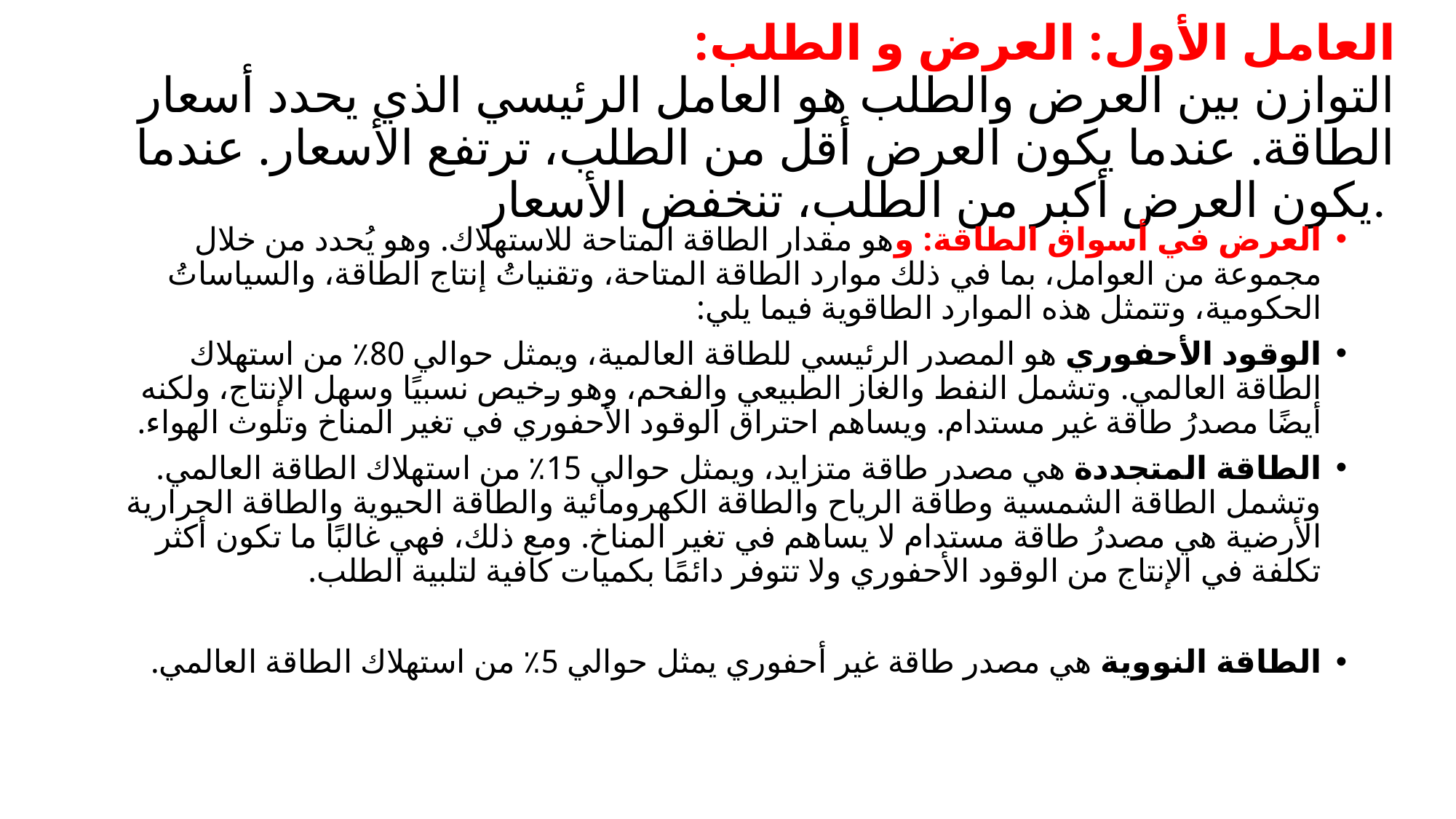

# العامل الأول: العرض و الطلب: التوازن بين العرض والطلب هو العامل الرئيسي الذي يحدد أسعار الطاقة. عندما يكون العرض أقل من الطلب، ترتفع الأسعار. عندما يكون العرض أكبر من الطلب، تنخفض الأسعار.
العرض في أسواق الطاقة: وهو مقدار الطاقة المتاحة للاستهلاك. وهو يُحدد من خلال مجموعة من العوامل، بما في ذلك موارد الطاقة المتاحة، وتقنياتُ إنتاج الطاقة، والسياساتُ الحكومية، وتتمثل هذه الموارد الطاقوية فيما يلي:
الوقود الأحفوري هو المصدر الرئيسي للطاقة العالمية، ويمثل حوالي 80٪ من استهلاك الطاقة العالمي. وتشمل النفط والغاز الطبيعي والفحم، وهو رخيص نسبيًا وسهل الإنتاج، ولكنه أيضًا مصدرُ طاقة غير مستدام. ويساهم احتراق الوقود الأحفوري في تغير المناخ وتلوث الهواء.
الطاقة المتجددة هي مصدر طاقة متزايد، ويمثل حوالي 15٪ من استهلاك الطاقة العالمي. وتشمل الطاقة الشمسية وطاقة الرياح والطاقة الكهرومائية والطاقة الحيوية والطاقة الحرارية الأرضية هي مصدرُ طاقة مستدام لا يساهم في تغير المناخ. ومع ذلك، فهي غالبًا ما تكون أكثر تكلفة في الإنتاج من الوقود الأحفوري ولا تتوفر دائمًا بكميات كافية لتلبية الطلب.

الطاقة النووية هي مصدر طاقة غير أحفوري يمثل حوالي 5٪ من استهلاك الطاقة العالمي.